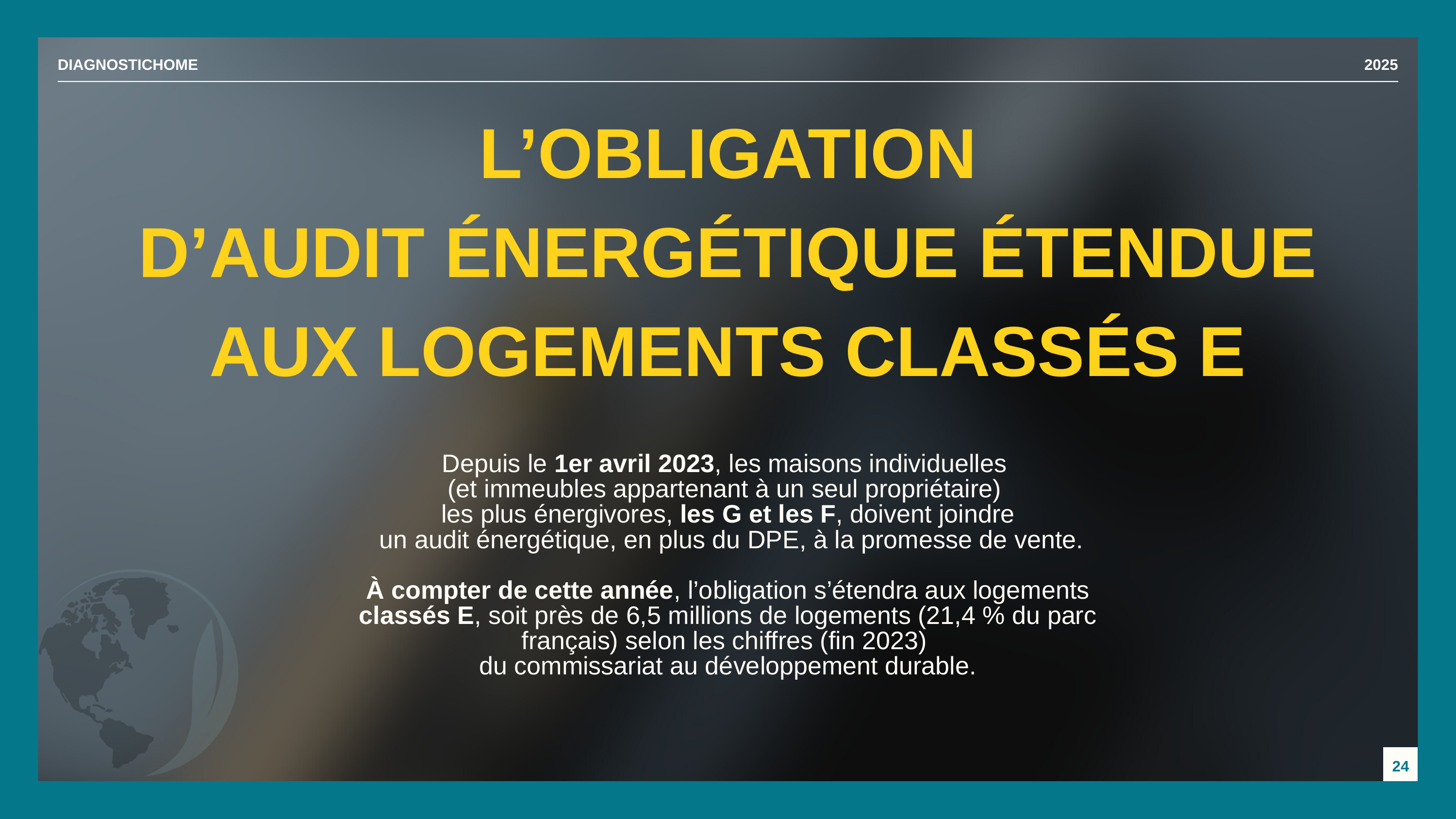

DIAGNOSTICHOME
2025

 L’OBLIGATION
D’AUDIT ÉNERGÉTIQUE ÉTENDUE AUX LOGEMENTS CLASSÉS E

Depuis le 1er avril 2023, les maisons individuelles
(et immeubles appartenant à un seul propriétaire)
les plus énergivores, les G et les F, doivent joindre
 un audit énergétique, en plus du DPE, à la promesse de vente.

À compter de cette année, l’obligation s’étendra aux logements classés E, soit près de 6,5 millions de logements (21,4 % du parc français) selon les chiffres (fin 2023)
du commissariat au développement durable.

24